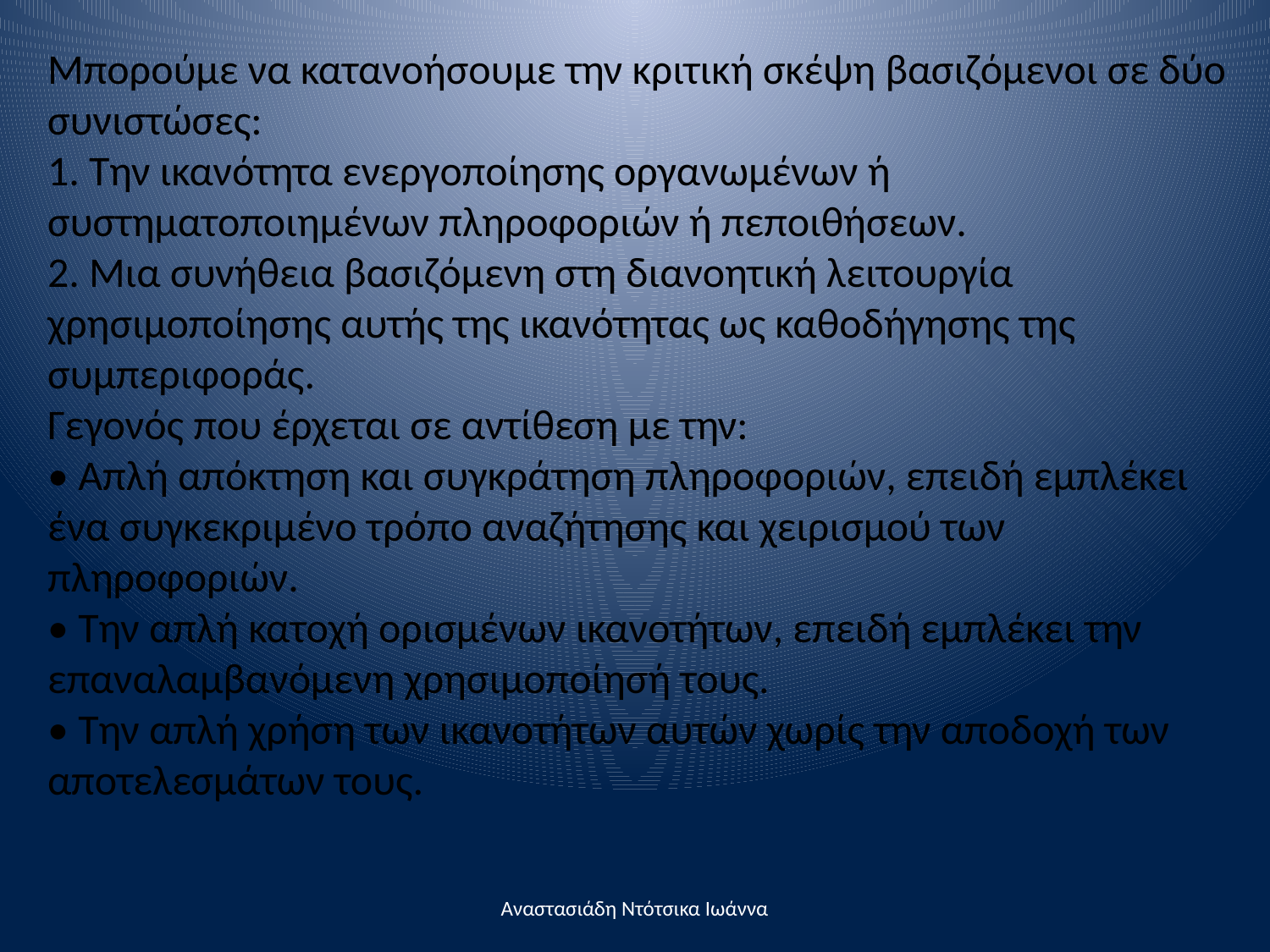

Μπορούμε να κατανοήσουμε την κριτική σκέψη βασιζόμενοι σε δύο συνιστώσες:
1. Την ικανότητα ενεργοποίησης οργανωμένων ή συστηματοποιημένων πληροφοριών ή πεποιθήσεων.
2. Μια συνήθεια βασιζόμενη στη διανοητική λειτουργία χρησιμοποίησης αυτής της ικανότητας ως καθοδήγησης της συμπεριφοράς.
Γεγονός που έρχεται σε αντίθεση με την:
• Απλή απόκτηση και συγκράτηση πληροφοριών, επειδή εμπλέκει ένα συγκεκριμένο τρόπο αναζήτησης και χειρισμού των πληροφοριών.
• Την απλή κατοχή ορισμένων ικανοτήτων, επειδή εμπλέκει την επαναλαμβανόμενη χρησιμοποίησή τους.
• Την απλή χρήση των ικανοτήτων αυτών χωρίς την αποδοχή των αποτελεσμάτων τους.
Αναστασιάδη Ντότσικα Ιωάννα